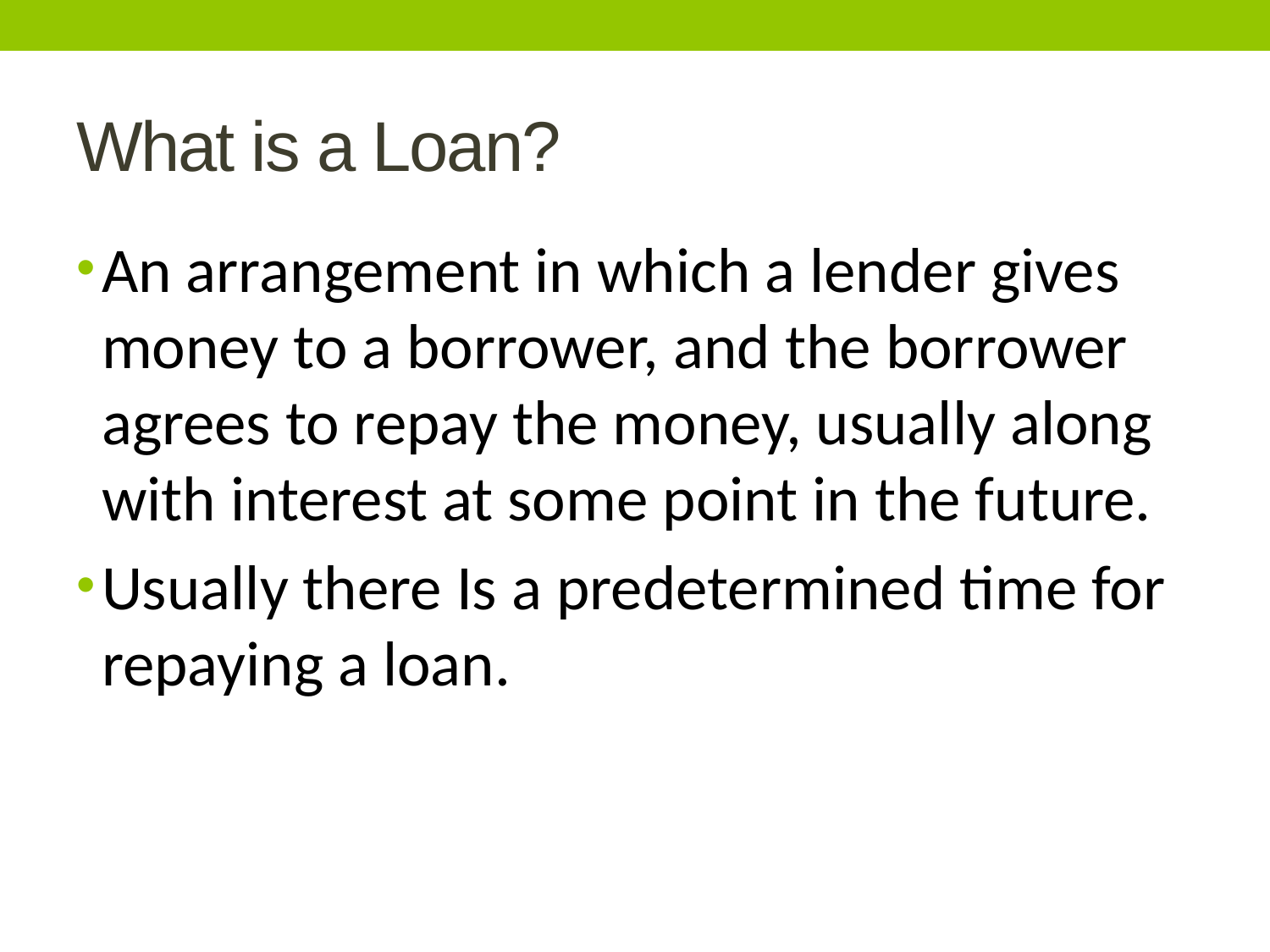

# What is a Loan?
An arrangement in which a lender gives money to a borrower, and the borrower agrees to repay the money, usually along with interest at some point in the future.
Usually there Is a predetermined time for repaying a loan.